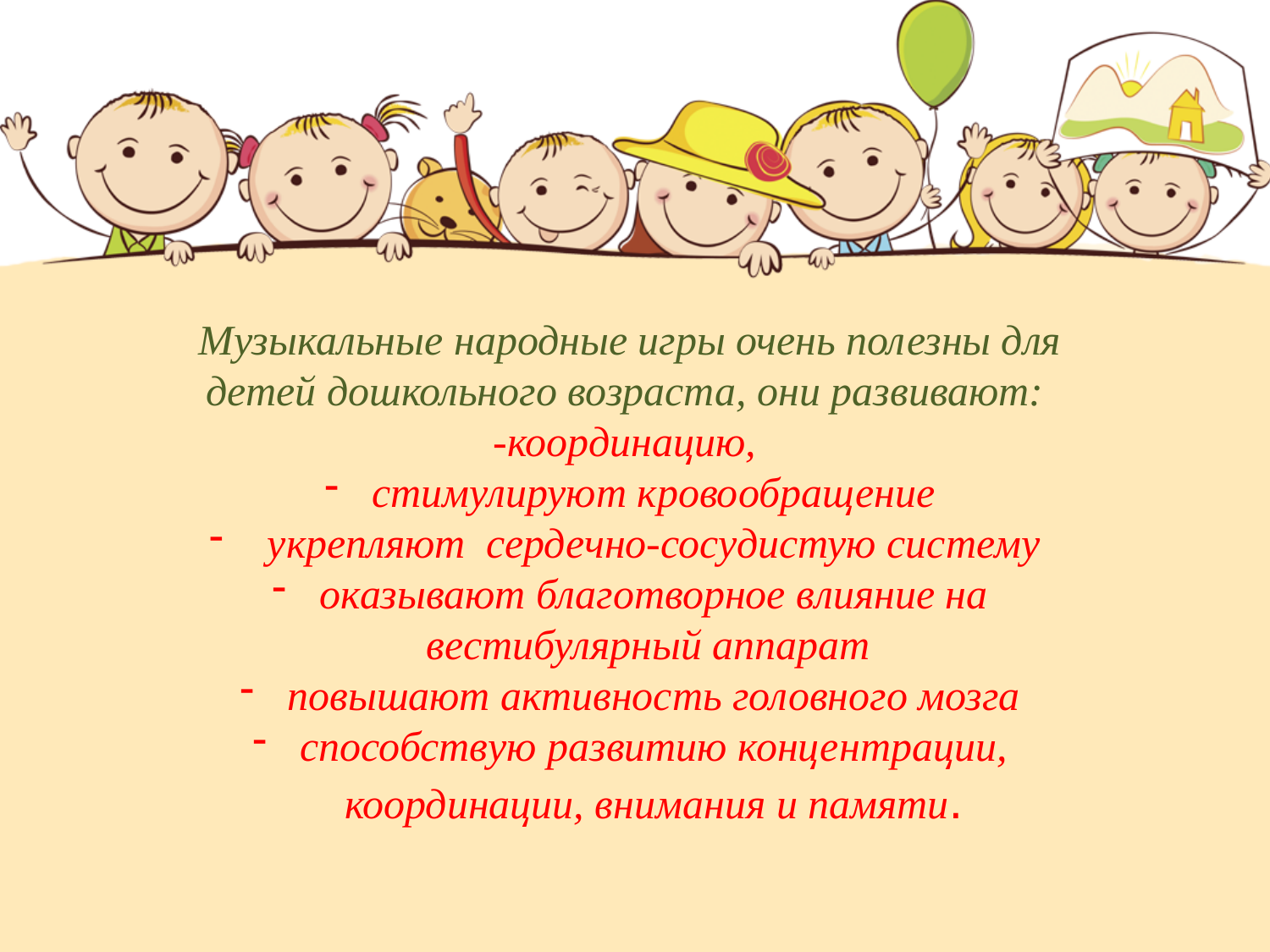

Музыкальные народные игры очень полезны для детей дошкольного возраста, они развивают:
-координацию,
стимулируют кровообращение
 укрепляют  сердечно-сосудистую систему
оказывают благотворное влияние на вестибулярный аппарат
повышают активность головного мозга
способствую развитию концентрации, координации, внимания и памяти.